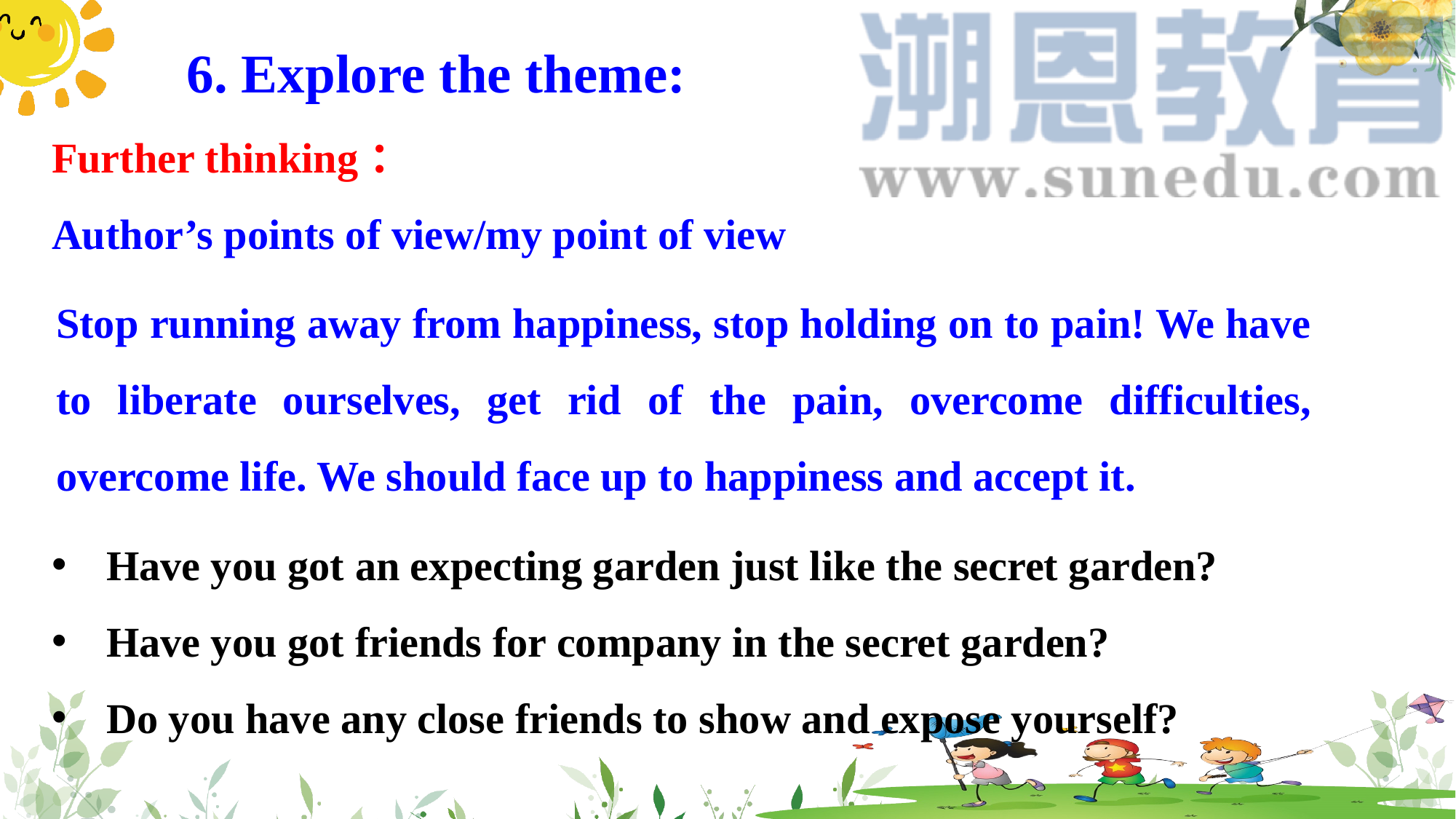

6. Explore the theme:
Further thinking：
Author’s points of view/my point of view
Stop running away from happiness, stop holding on to pain! We have to liberate ourselves, get rid of the pain, overcome difficulties, overcome life. We should face up to happiness and accept it.
Have you got an expecting garden just like the secret garden?
Have you got friends for company in the secret garden?
Do you have any close friends to show and expose yourself?